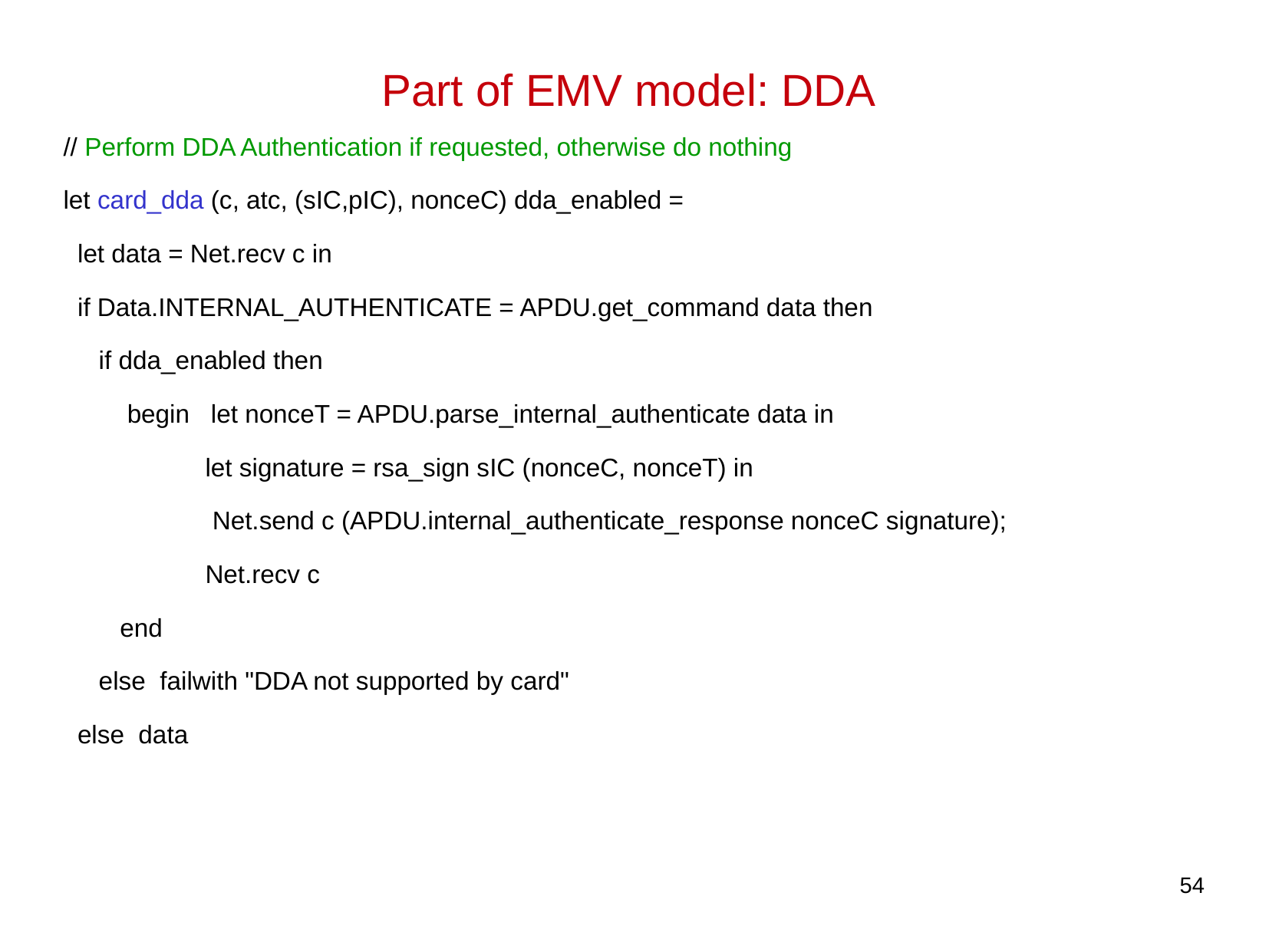

# Part of EMV model: DDA
// Perform DDA Authentication if requested, otherwise do nothing
let card_dda (c, atc, (sIC,pIC), nonceC) dda_enabled =
  let data = Net.recv c in
  if Data.INTERNAL_AUTHENTICATE = APDU.get_command data then
     if dda_enabled then
         begin   let nonceT = APDU.parse_internal_authenticate data in
                    let signature = rsa_sign sIC (nonceC, nonceT) in
                     Net.send c (APDU.internal_authenticate_response nonceC signature);
                    Net.recv c
        end
     else  failwith "DDA not supported by card"
  else  data
54